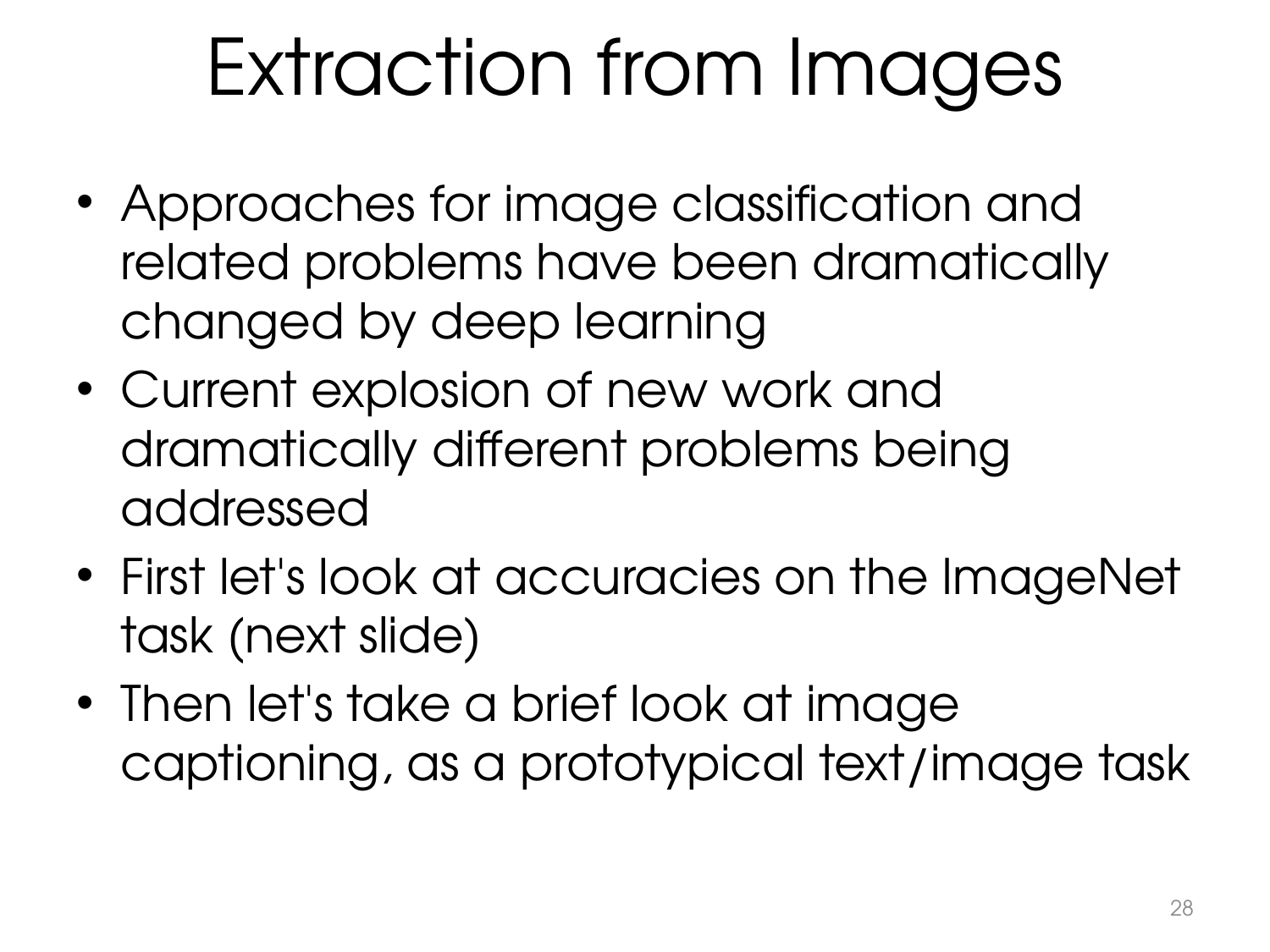

# Extraction from Images
Approaches for image classification and related problems have been dramatically changed by deep learning
Current explosion of new work and dramatically different problems being addressed
First let's look at accuracies on the ImageNet task (next slide)
Then let's take a brief look at image captioning, as a prototypical text/image task
28